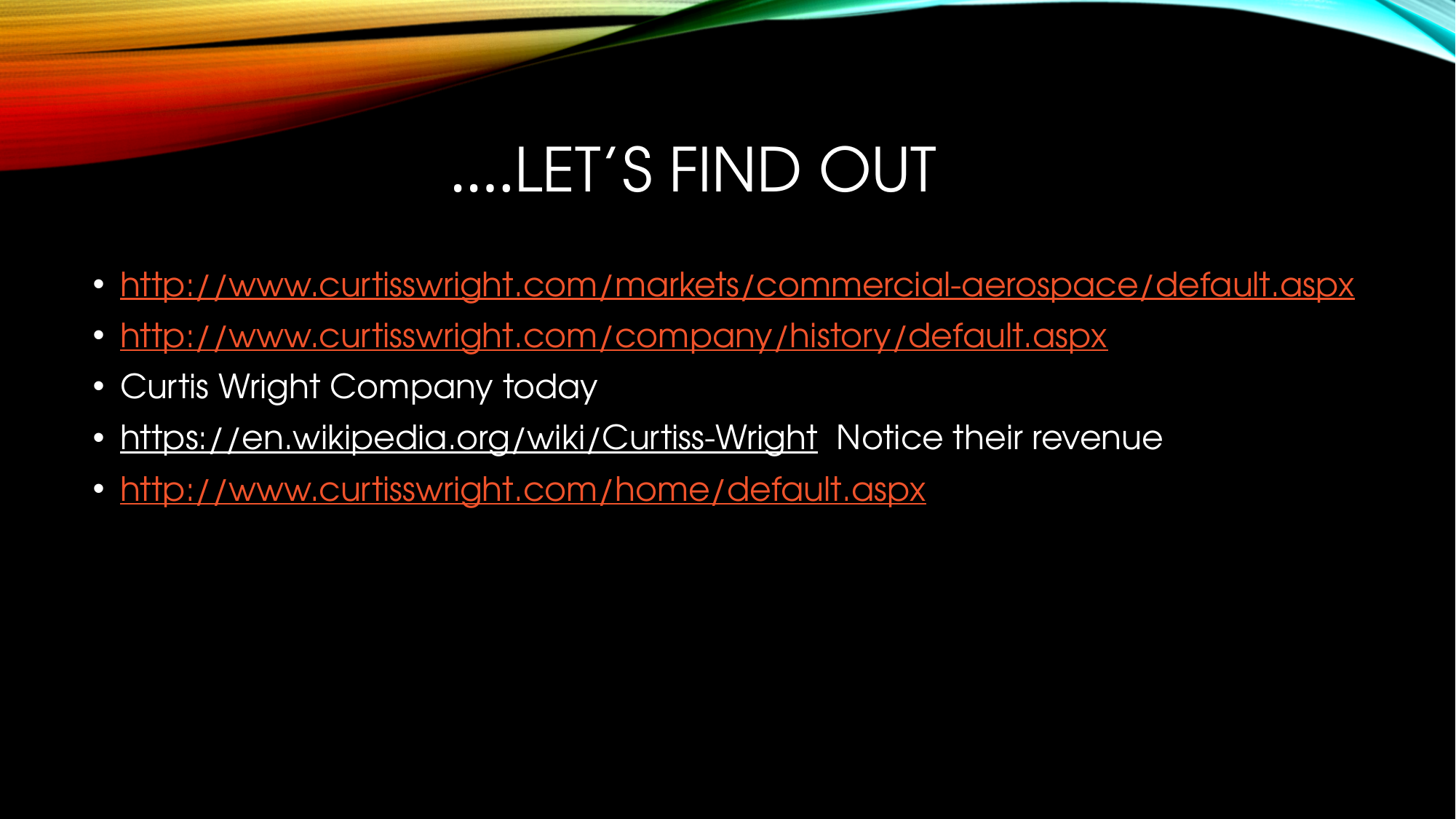

# Let’s find out….
http://www.curtisswright.com/markets/commercial-aerospace/default.aspx
http://www.curtisswright.com/company/history/default.aspx
Curtis Wright Company today
https://en.wikipedia.org/wiki/Curtiss-Wright  Notice their revenue
http://www.curtisswright.com/home/default.aspx